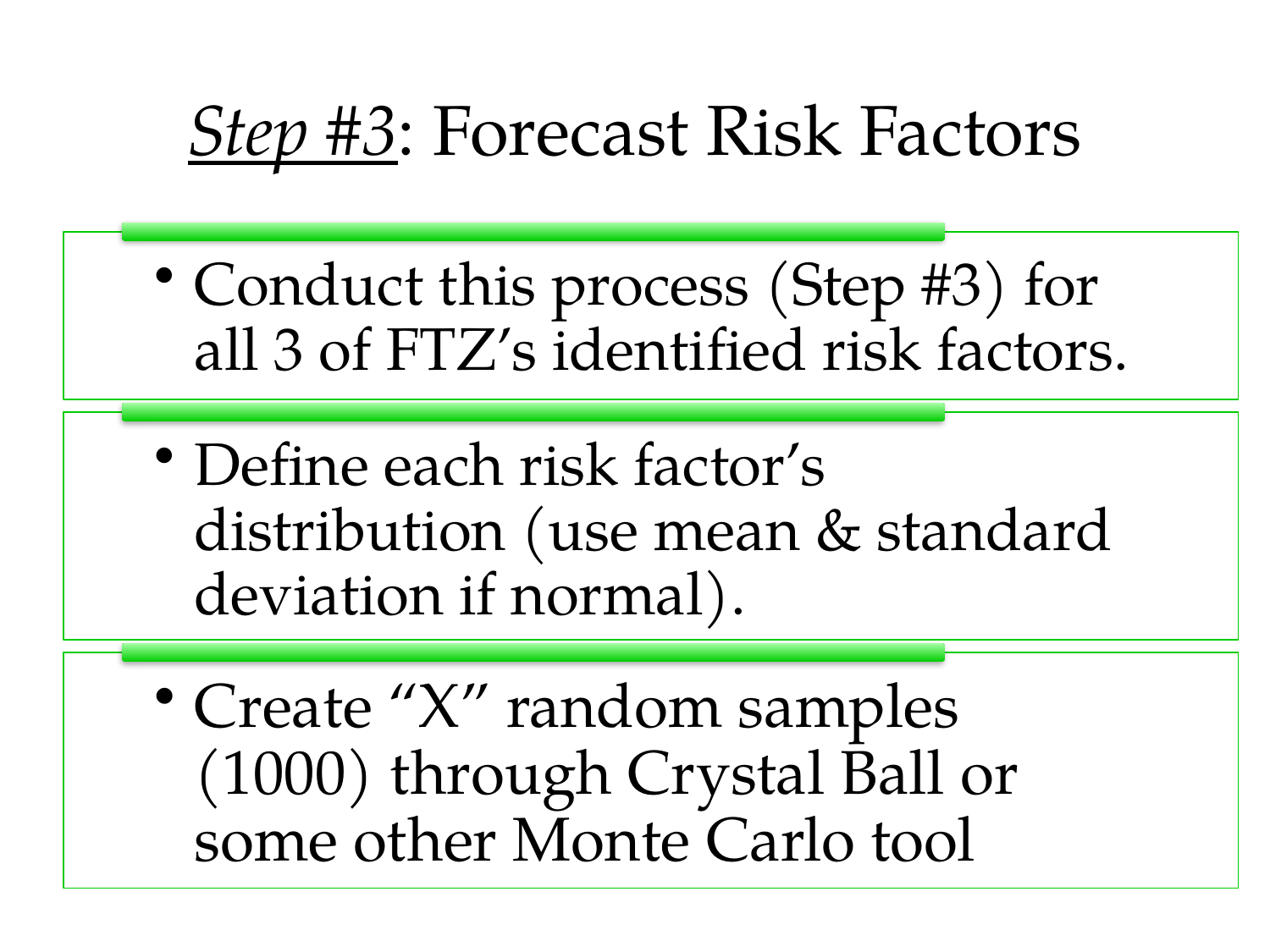

# Step #3: Forecast Risk Factors
Conduct this process (Step #3) for all 3 of FTZ’s identified risk factors.

Define each risk factor’s distribution (use mean & standard deviation if normal).

Create “X” random samples (1000) through Crystal Ball or some other Monte Carlo tool